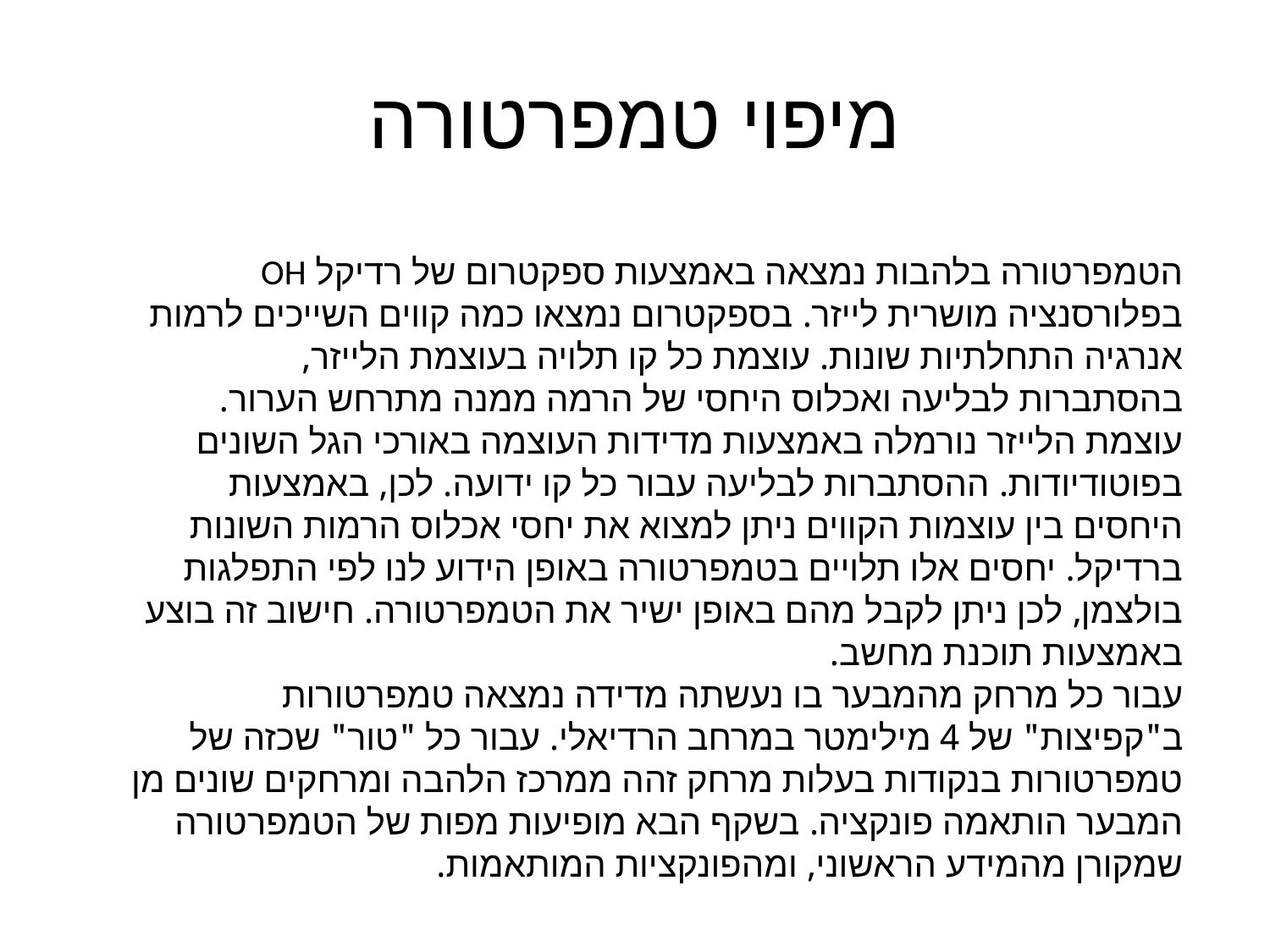

# מיפוי טמפרטורה
הטמפרטורה בלהבות נמצאה באמצעות ספקטרום של רדיקל OH בפלורסנציה מושרית לייזר. בספקטרום נמצאו כמה קווים השייכים לרמות אנרגיה התחלתיות שונות. עוצמת כל קו תלויה בעוצמת הלייזר, בהסתברות לבליעה ואכלוס היחסי של הרמה ממנה מתרחש הערור. עוצמת הלייזר נורמלה באמצעות מדידות העוצמה באורכי הגל השונים בפוטודיודות. ההסתברות לבליעה עבור כל קו ידועה. לכן, באמצעות היחסים בין עוצמות הקווים ניתן למצוא את יחסי אכלוס הרמות השונות ברדיקל. יחסים אלו תלויים בטמפרטורה באופן הידוע לנו לפי התפלגות בולצמן, לכן ניתן לקבל מהם באופן ישיר את הטמפרטורה. חישוב זה בוצע באמצעות תוכנת מחשב.
עבור כל מרחק מהמבער בו נעשתה מדידה נמצאה טמפרטורות ב"קפיצות" של 4 מילימטר במרחב הרדיאלי. עבור כל "טור" שכזה של טמפרטורות בנקודות בעלות מרחק זהה ממרכז הלהבה ומרחקים שונים מן המבער הותאמה פונקציה. בשקף הבא מופיעות מפות של הטמפרטורה שמקורן מהמידע הראשוני, ומהפונקציות המותאמות.